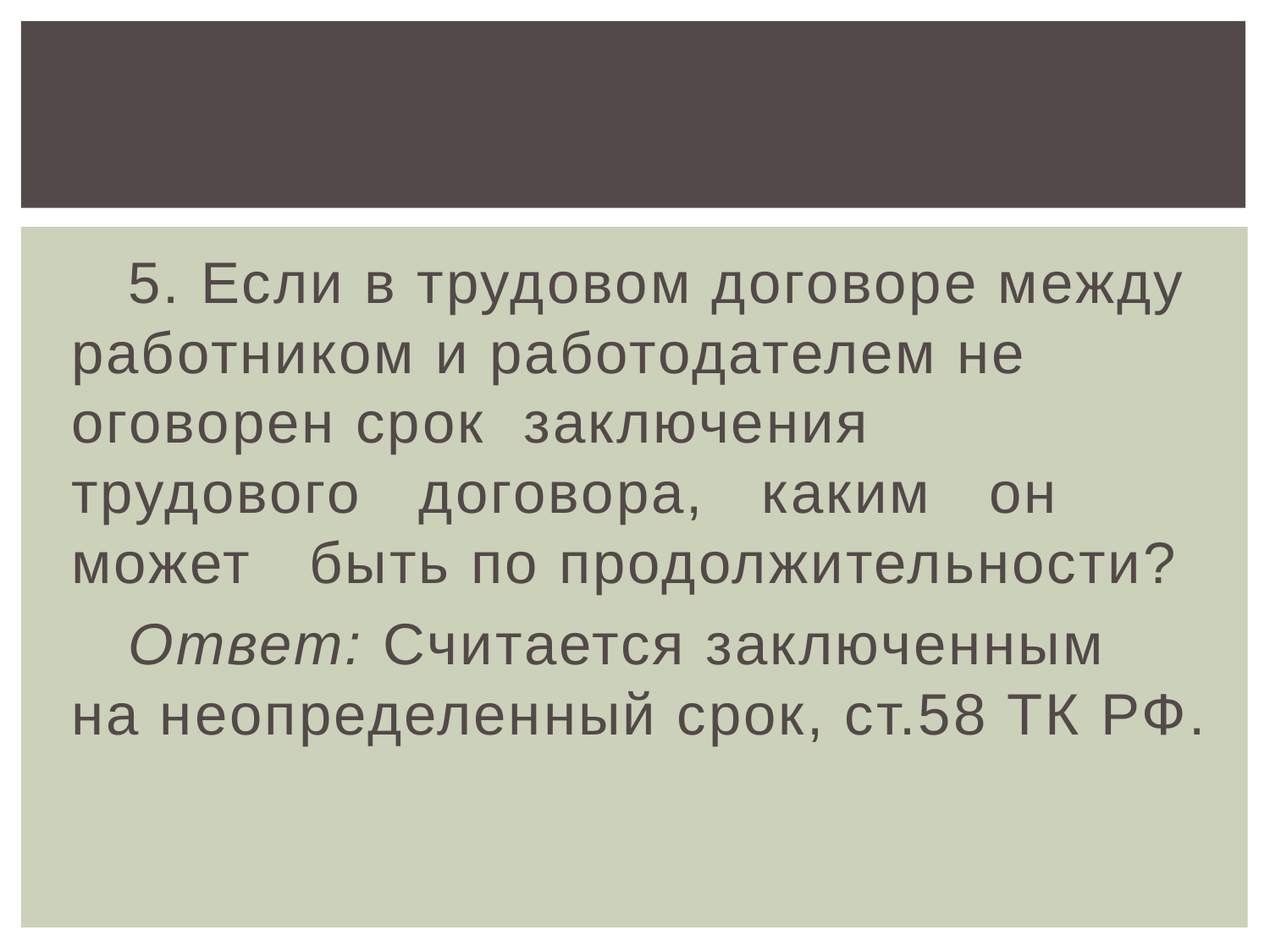

5. Если в трудовом договоре между работником и работодателем не оговорен срок  заключения   трудового   договора,   каким   он   может   быть по продолжительности?
   Ответ: Считается заключенным  на неопределенный срок, ст.58 ТК РФ.